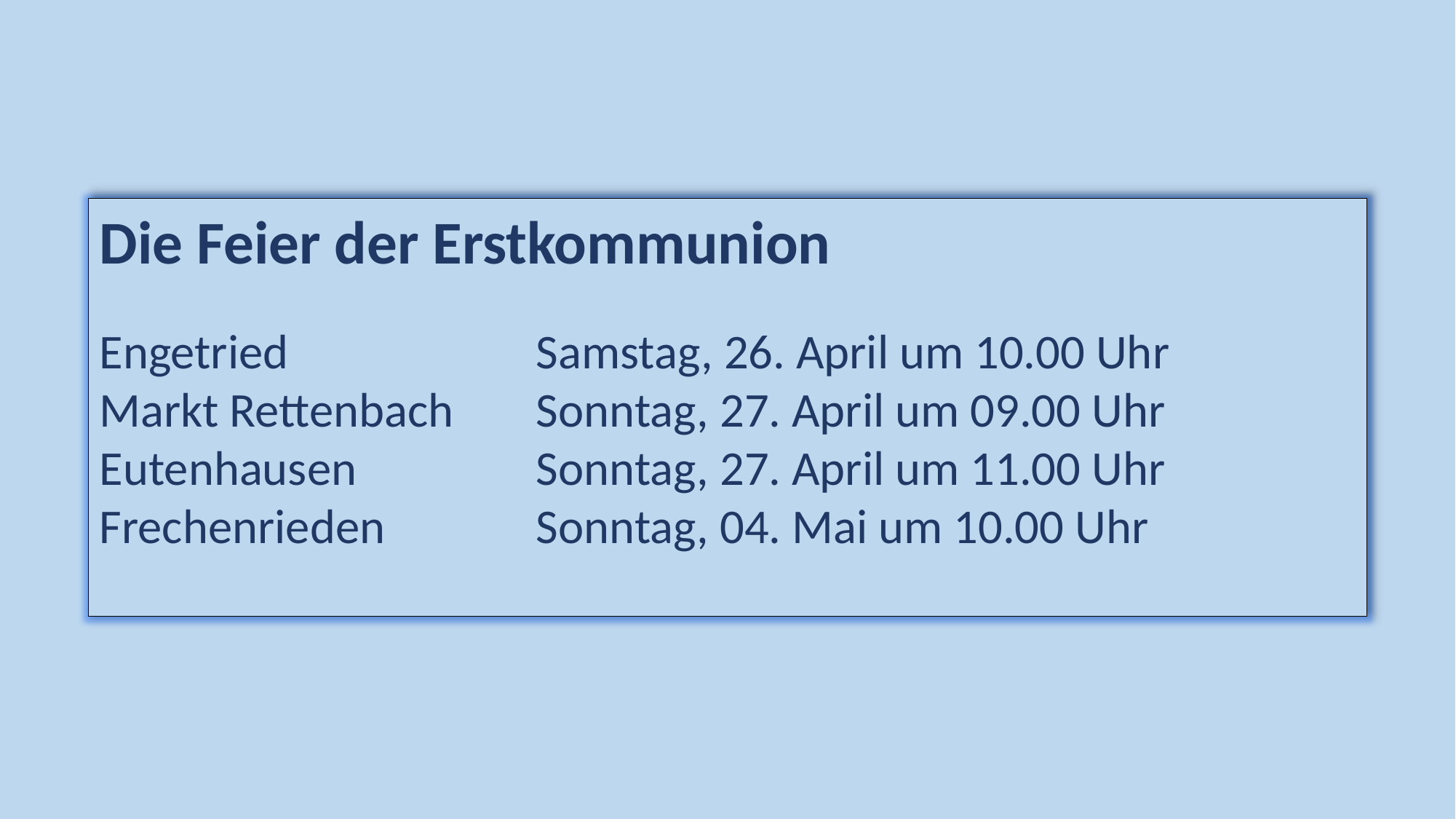

Die Feier der Erstkommunion

Engetried		 	Samstag, 26. April um 10.00 Uhr
Markt Rettenbach	Sonntag, 27. April um 09.00 Uhr
Eutenhausen 		Sonntag, 27. April um 11.00 Uhr
Frechenrieden		Sonntag, 04. Mai um 10.00 Uhr